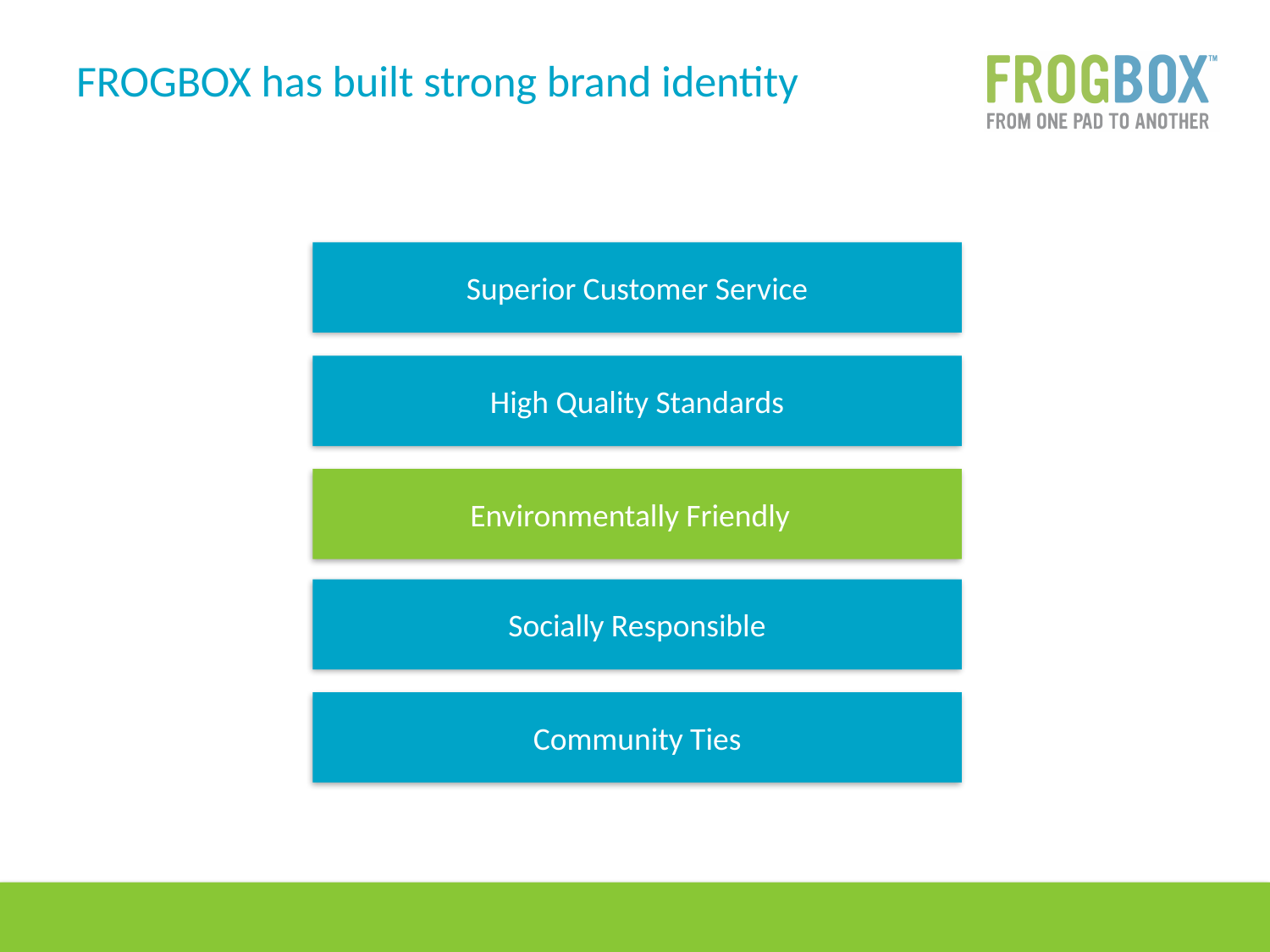

# FROGBOX has built strong brand identity
Superior Customer Service
High Quality Standards
Environmentally Friendly
Socially Responsible
Community Ties
18